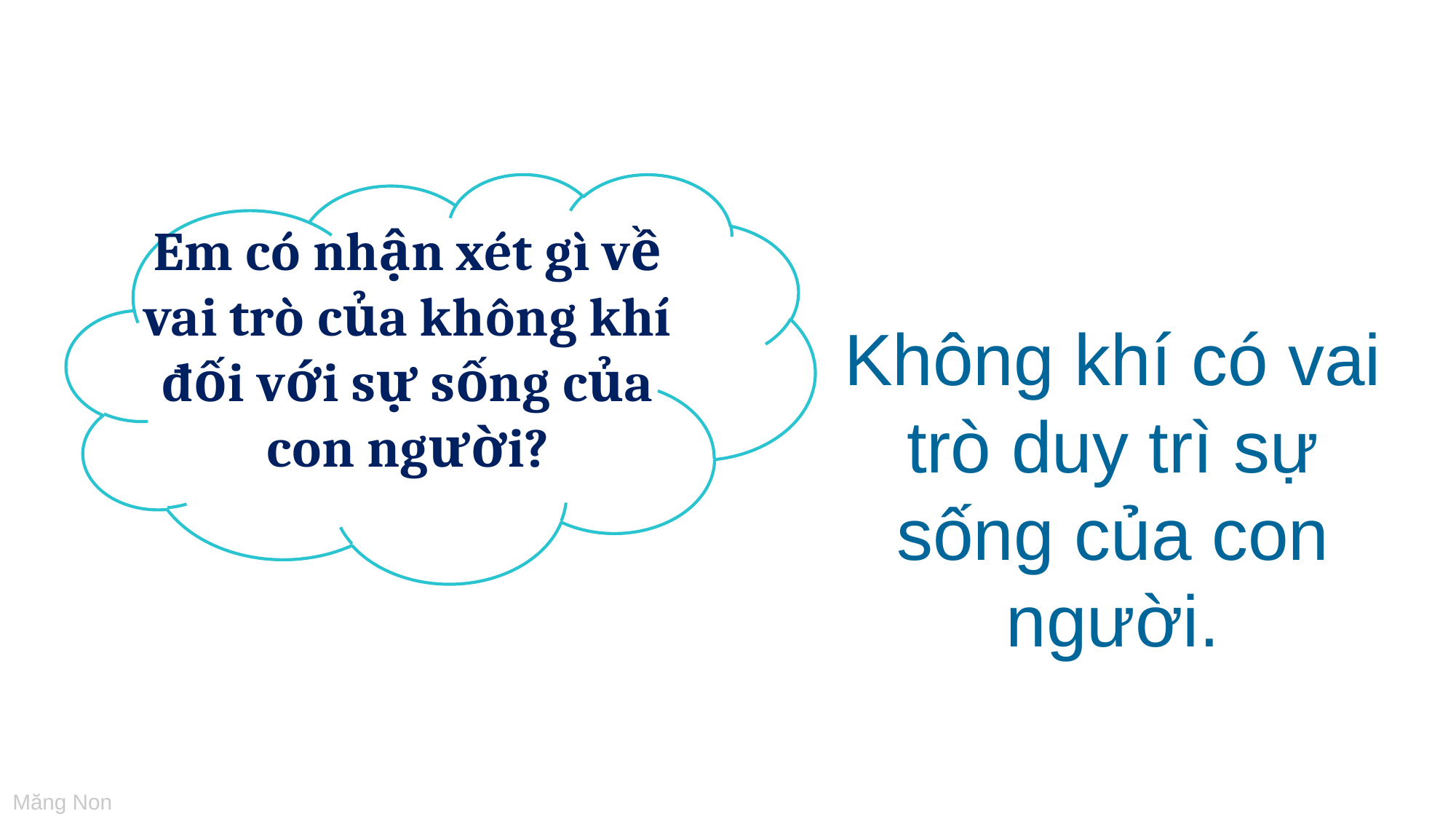

Em có nhận xét gì về vai trò của không khí đối với sự sống của con người?
Không khí có vai trò duy trì sự sống của con người.